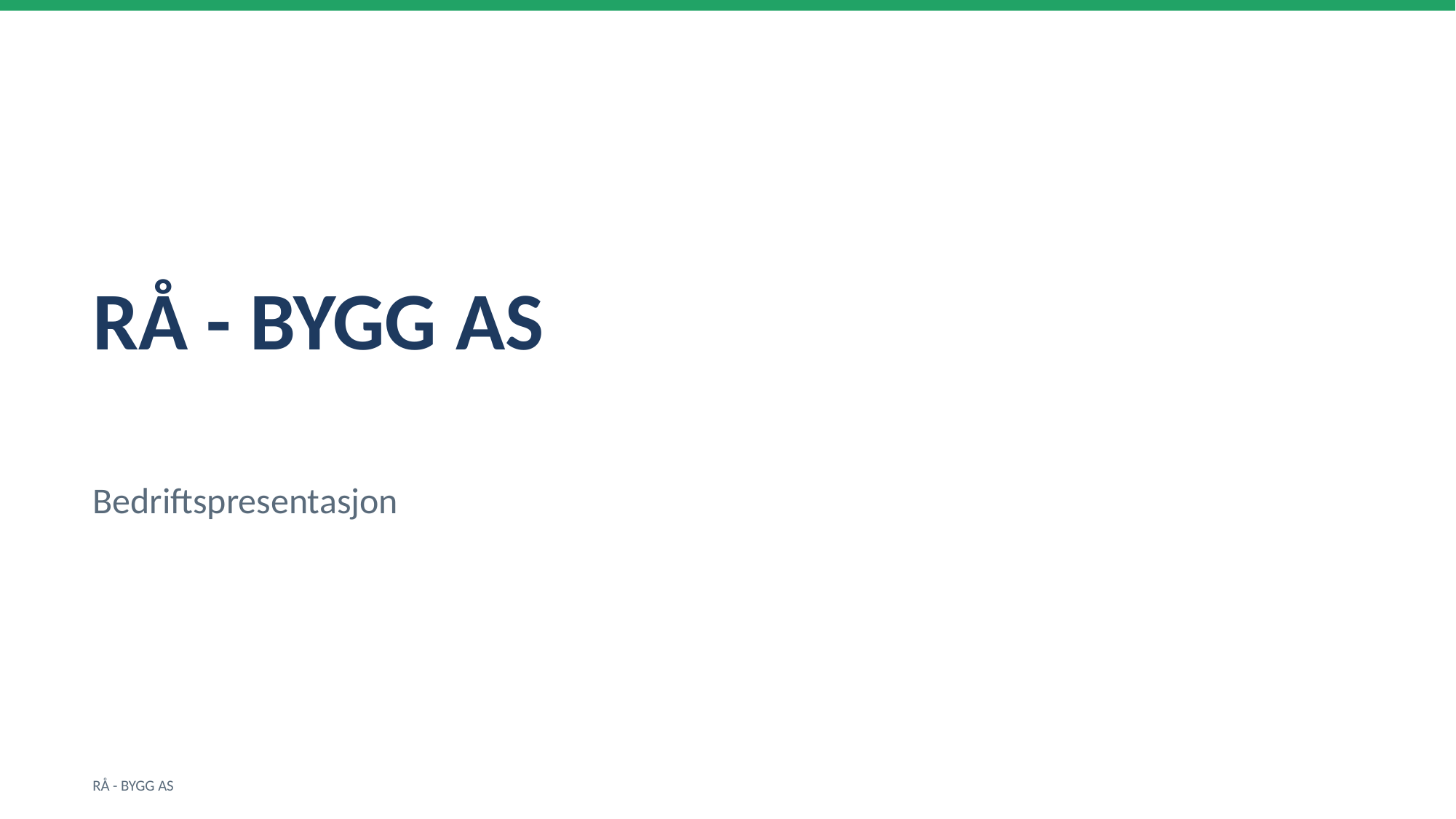

RÅ - BYGG AS
Bedriftspresentasjon
RÅ - BYGG AS